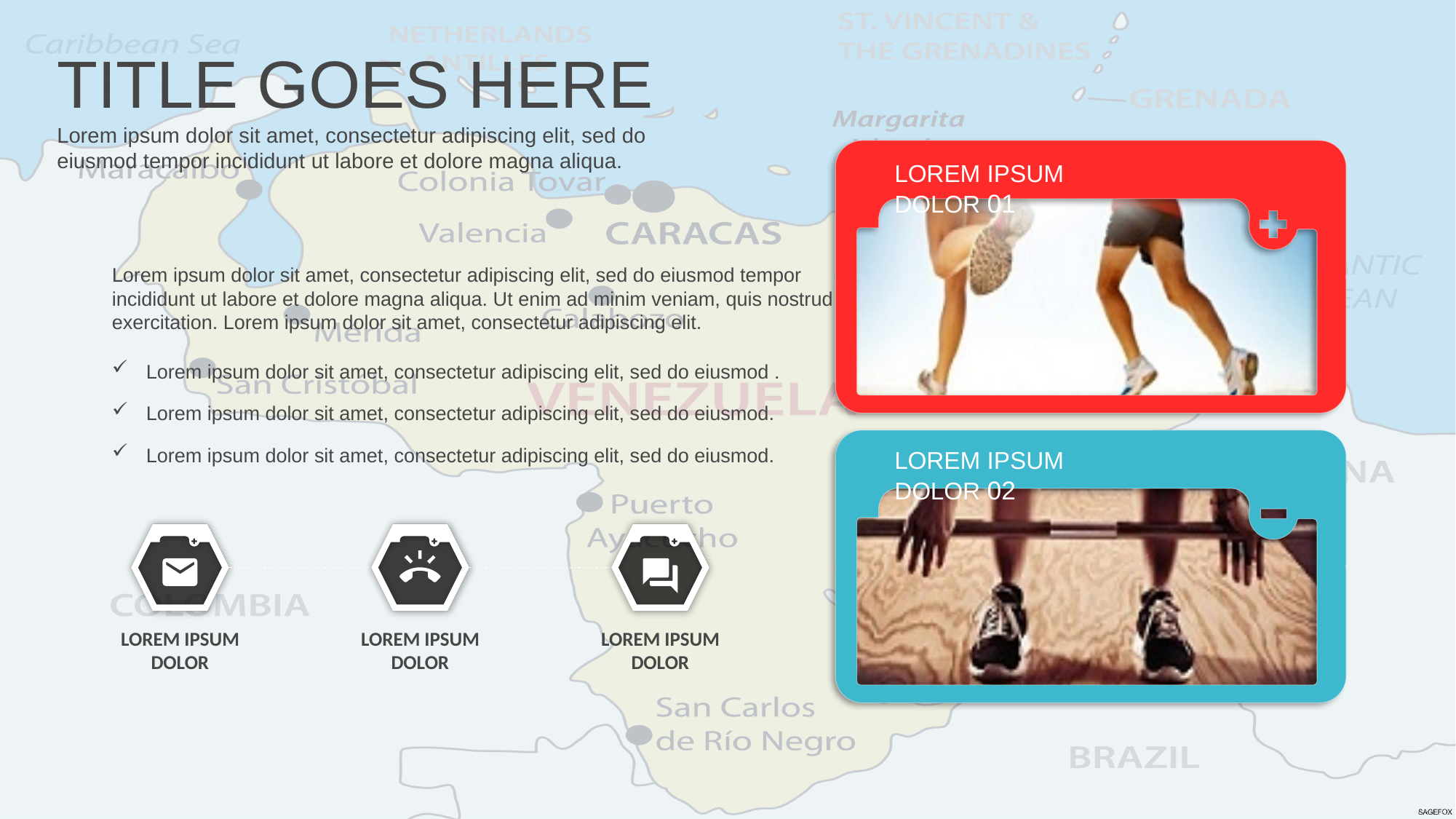

TITLE GOES HERE
Lorem ipsum dolor sit amet, consectetur adipiscing elit, sed do eiusmod tempor incididunt ut labore et dolore magna aliqua.

LOREM IPSUM DOLOR 01

Lorem ipsum dolor sit amet, consectetur adipiscing elit, sed do eiusmod tempor incididunt ut labore et dolore magna aliqua. Ut enim ad minim veniam, quis nostrud exercitation. Lorem ipsum dolor sit amet, consectetur adipiscing elit.

Lorem ipsum dolor sit amet, consectetur adipiscing elit, sed do eiusmod .

Lorem ipsum dolor sit amet, consectetur adipiscing elit, sed do eiusmod.

Lorem ipsum dolor sit amet, consectetur adipiscing elit, sed do eiusmod.

LOREM IPSUM DOLOR 02

LOREM IPSUM DOLOR
LOREM IPSUM DOLOR
LOREM IPSUM DOLOR